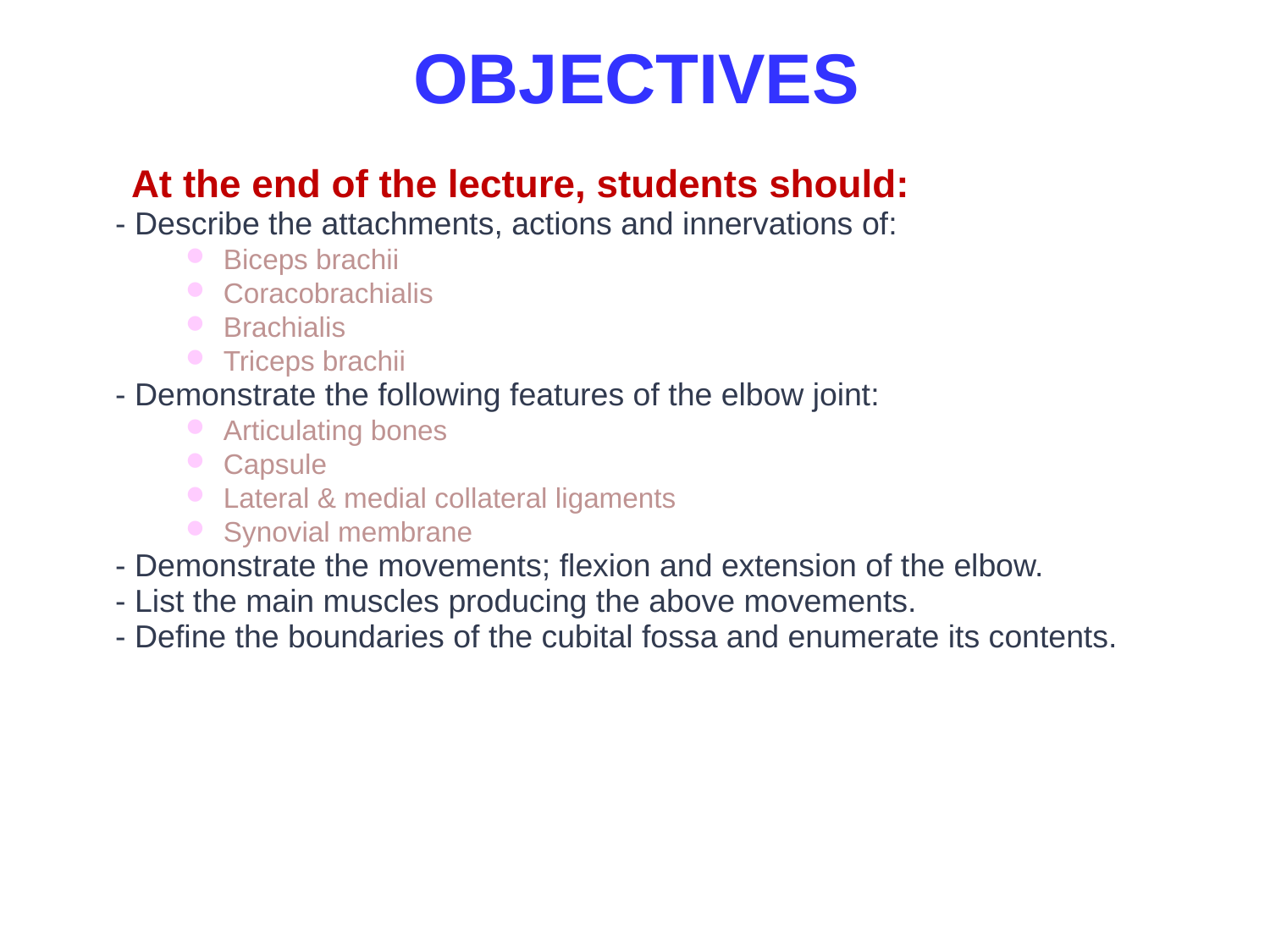

# OBJECTIVES
At the end of the lecture, students should:
- Describe the attachments, actions and innervations of:
Biceps brachii
Coracobrachialis
Brachialis
Triceps brachii
- Demonstrate the following features of the elbow joint:
Articulating bones
Capsule
Lateral & medial collateral ligaments
Synovial membrane
- Demonstrate the movements; flexion and extension of the elbow.
- List the main muscles producing the above movements.
- Define the boundaries of the cubital fossa and enumerate its contents.